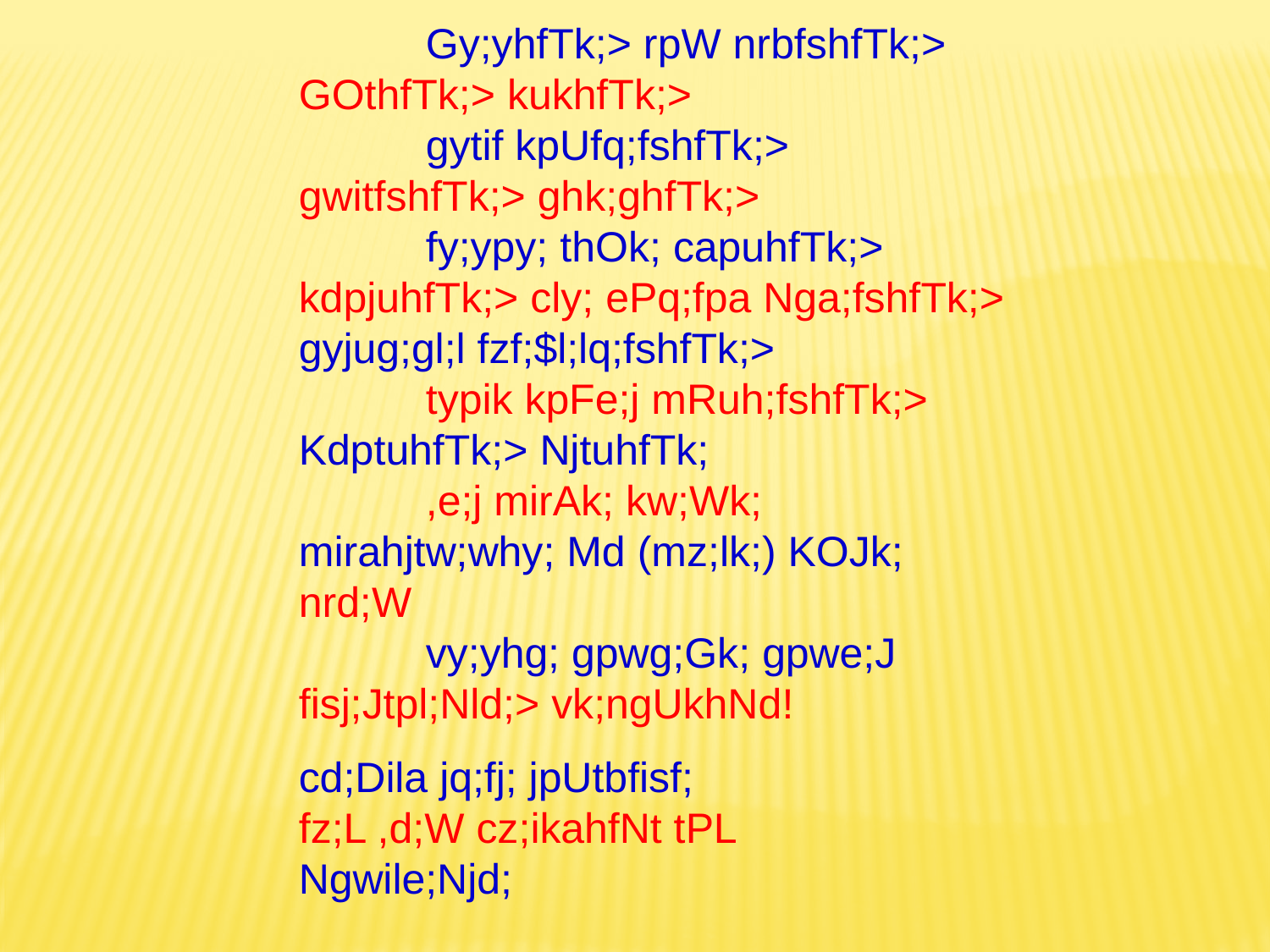

Gy;yhfTk;> rpW nrbfshfTk;>
GOthfTk;> kukhfTk;>
	gytif kpUfq;fshfTk;>
gwitfshfTk;> ghk;ghfTk;>
	fy;ypy; thOk; capuhfTk;>
kdpjuhfTk;> cly; ePq;fpa Nga;fshfTk;>
gyjug;gl;l fzf;$l;lq;fshfTk;>
	typik kpFe;j mRuh;fshfTk;>
KdptuhfTk;> NjtuhfTk;
	,e;j mirAk; kw;Wk;
mirahjtw;why; Md (mz;lk;) KOJk;
nrd;W
	vy;yhg; gpwg;Gk; gpwe;J
fisj;Jtpl;Nld;> vk;ngUkhNd!

cd;Dila jq;fj; jpUtbfisf;
fz;L ,d;W cz;ikahfNt tPL
Ngwile;Njd;